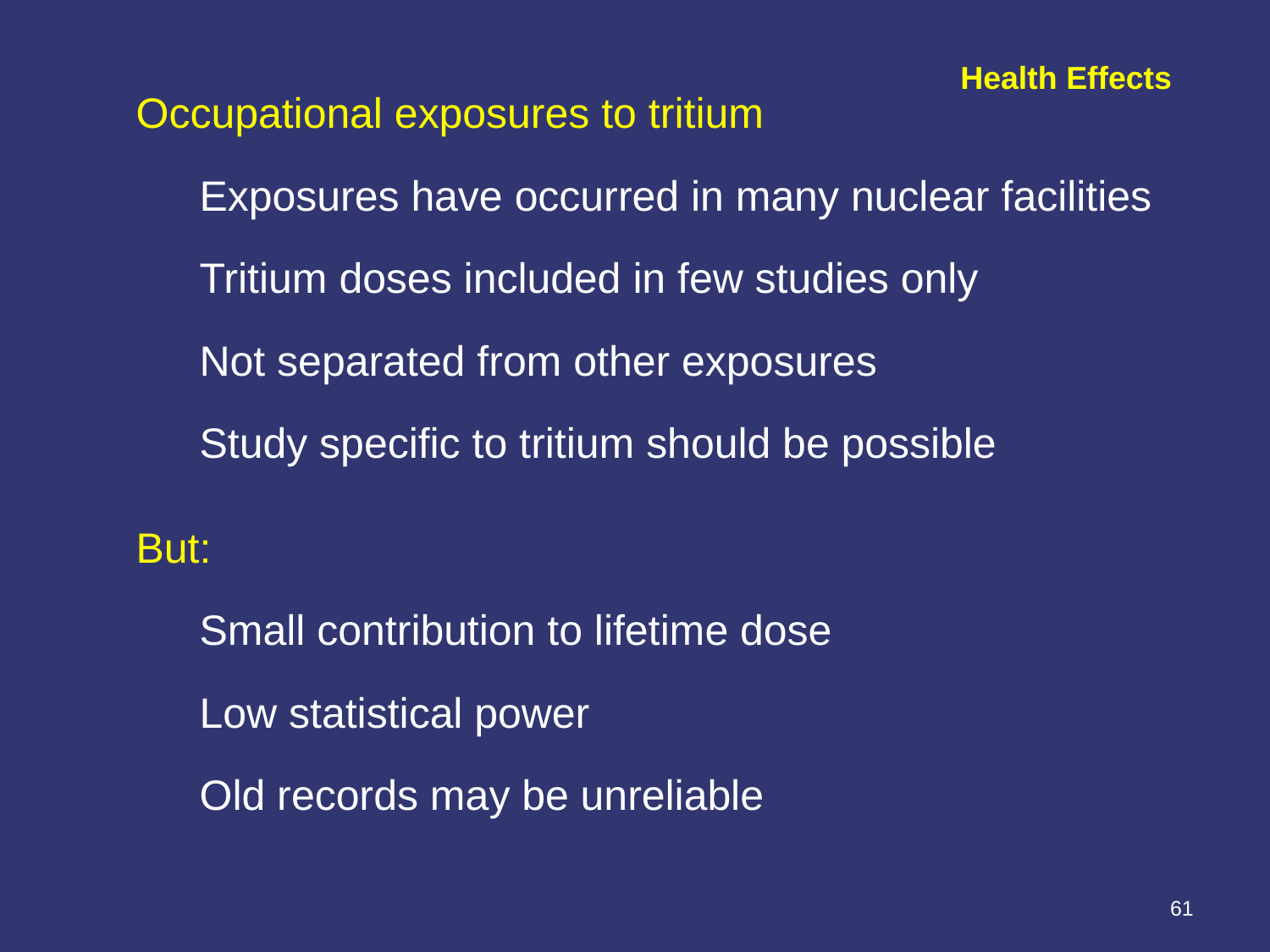

Health Effects
Occupational exposures to tritium
Exposures have occurred in many nuclear facilities
Tritium doses included in few studies only
Not separated from other exposures
Study specific to tritium should be possible
But:
Small contribution to lifetime dose
Low statistical power
Old records may be unreliable
61